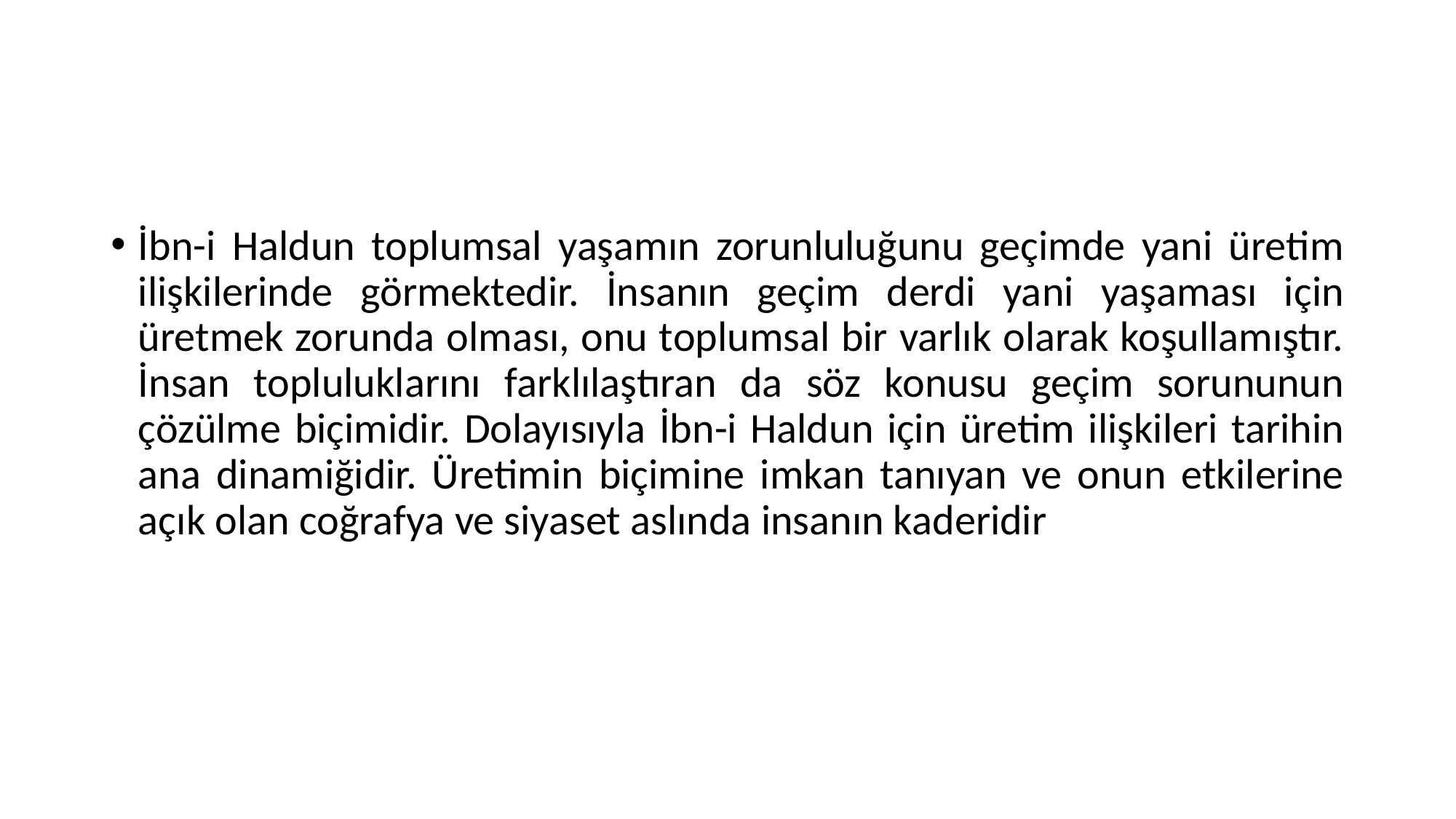

İbn-i Haldun toplumsal yaşamın zorunluluğunu geçimde yani üretim ilişkilerinde görmektedir. İnsanın geçim derdi yani yaşaması için üretmek zorunda olması, onu toplumsal bir varlık olarak koşullamıştır. İnsan topluluklarını farklılaştıran da söz konusu geçim sorununun çözülme biçimidir. Dolayısıyla İbn-i Haldun için üretim ilişkileri tarihin ana dinamiğidir. Üretimin biçimine imkan tanıyan ve onun etkilerine açık olan coğrafya ve siyaset aslında insanın kaderidir